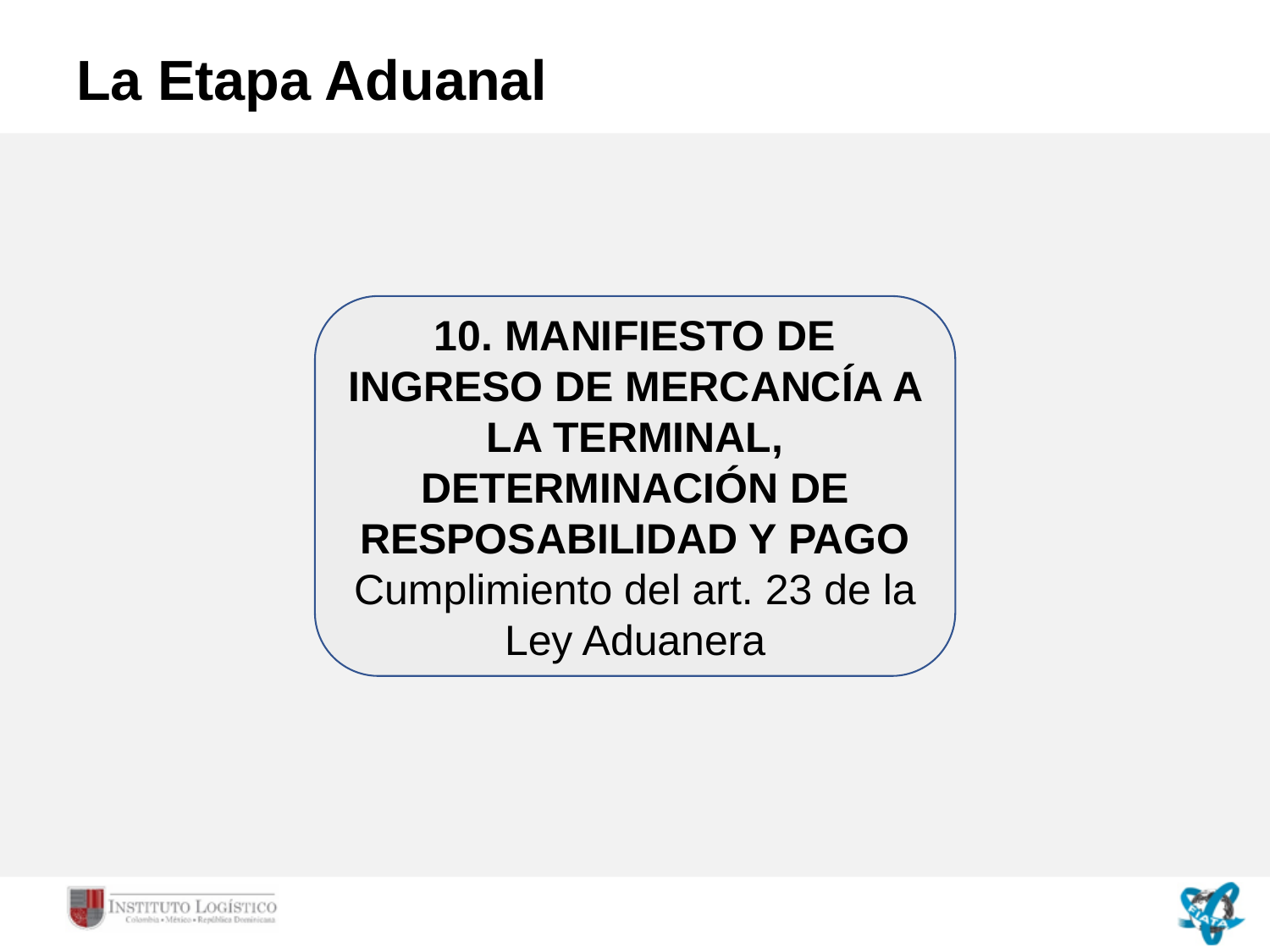

# La Etapa Aduanal
10. MANIFIESTO DE INGRESO DE MERCANCÍA A LA TERMINAL, DETERMINACIÓN DE RESPOSABILIDAD Y PAGO
Cumplimiento del art. 23 de la Ley Aduanera